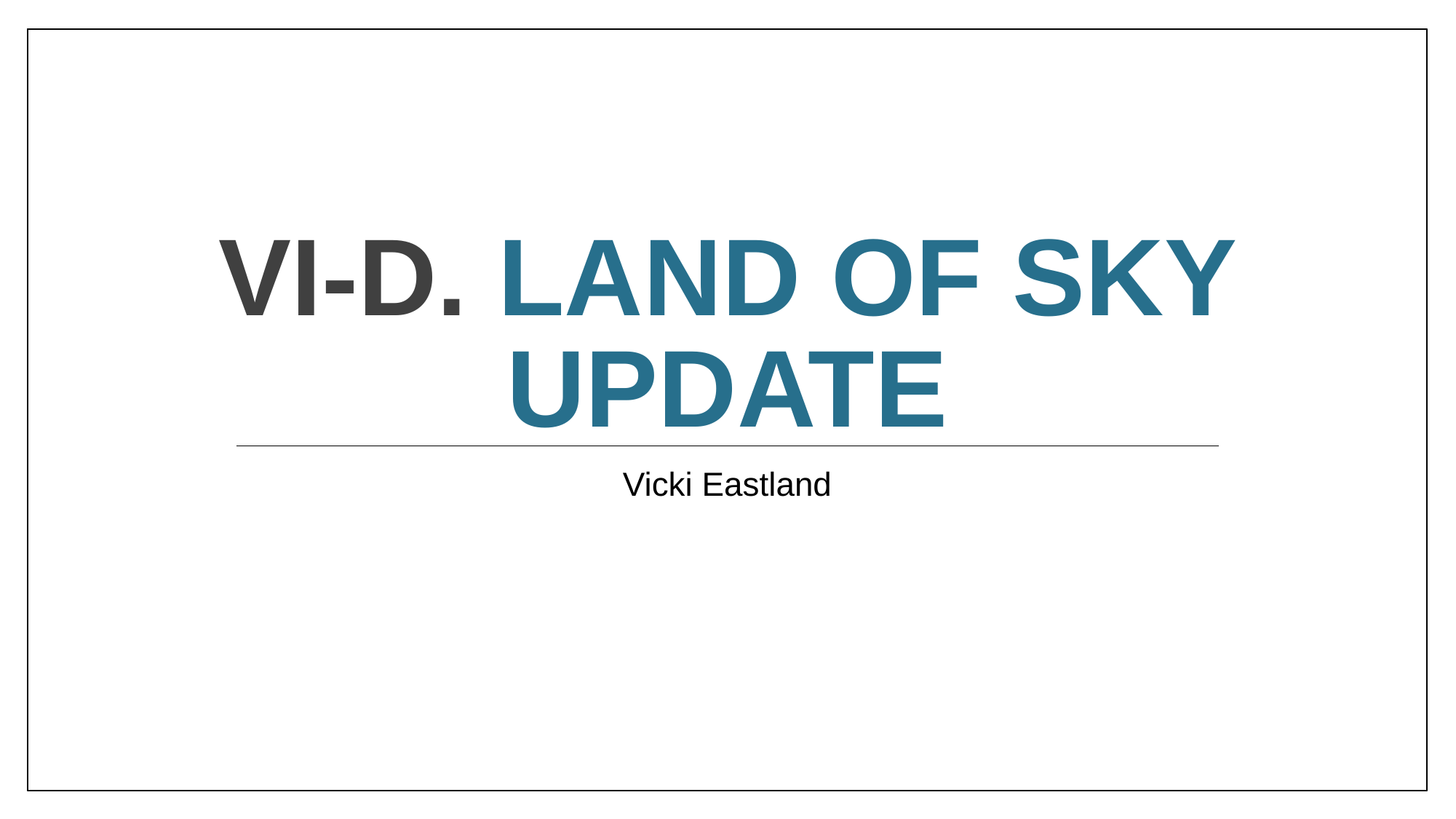

# VI-D. Land of Sky Update
Vicki Eastland